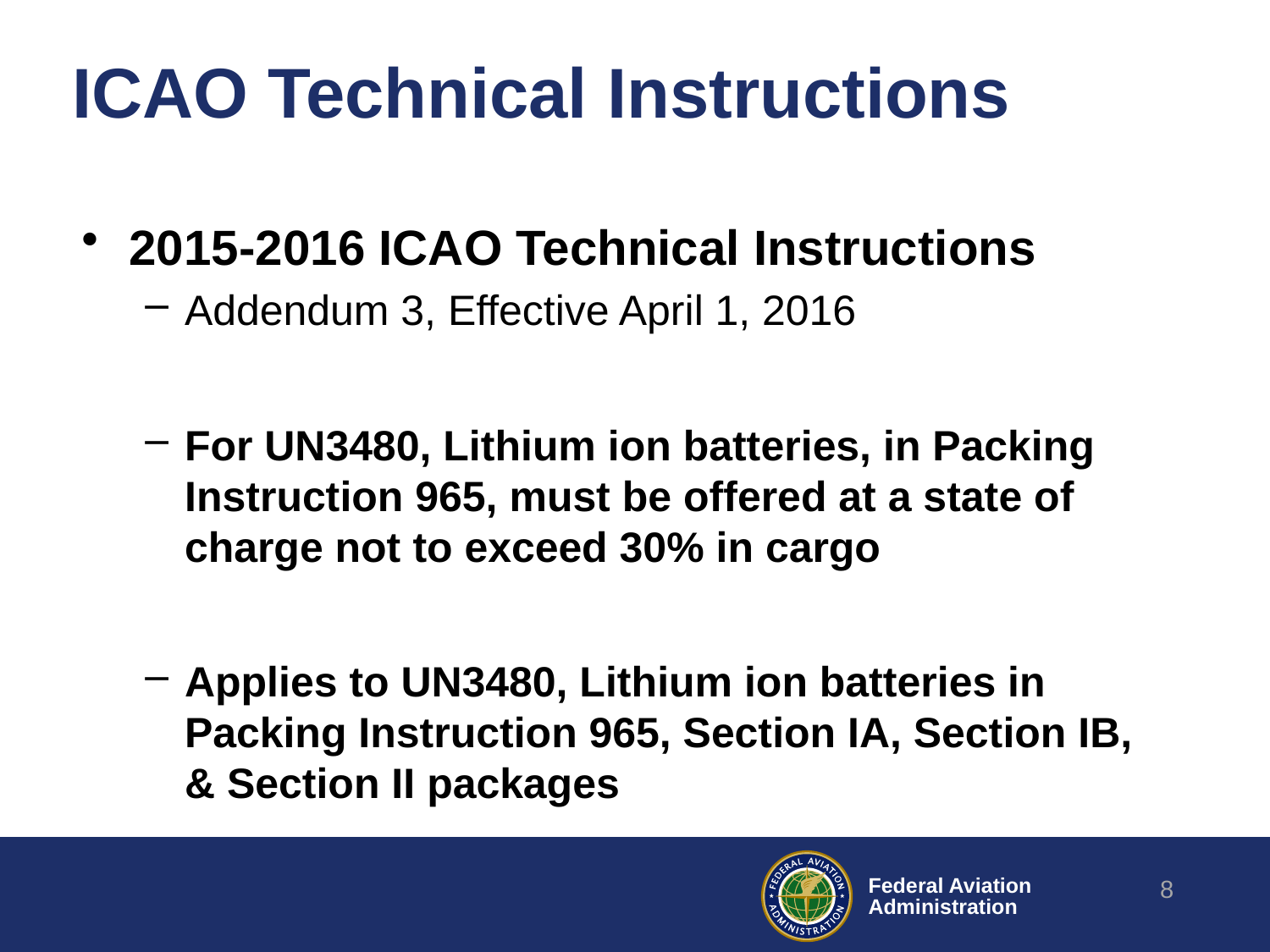

# ICAO Technical Instructions
2015-2016 ICAO Technical Instructions
Addendum 3, Effective April 1, 2016

For UN3480, Lithium ion batteries, in Packing Instruction 965, must be offered at a state of charge not to exceed 30% in cargo

Applies to UN3480, Lithium ion batteries in Packing Instruction 965, Section IA, Section IB, & Section II packages

8